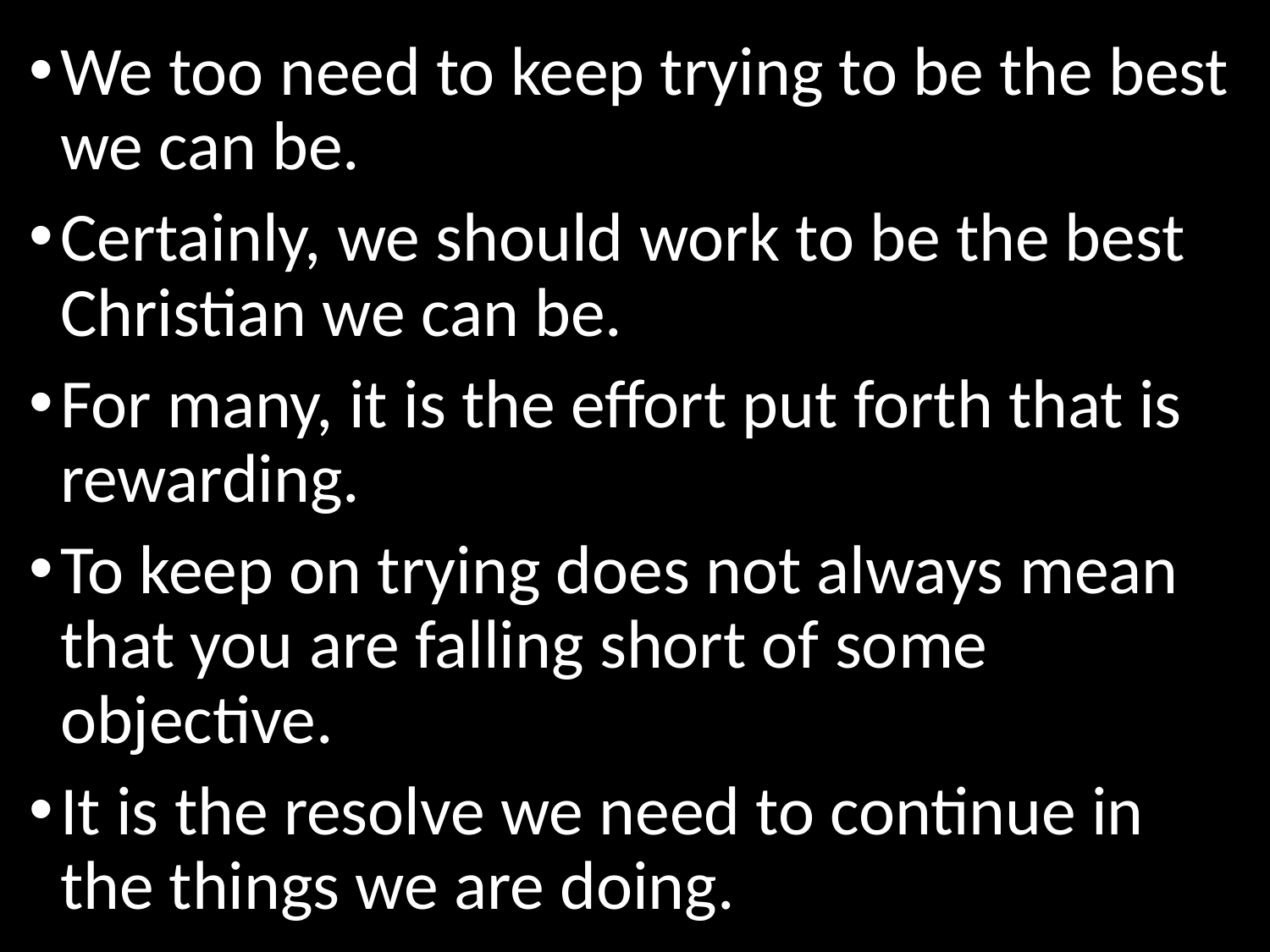

We too need to keep trying to be the best we can be.
Certainly, we should work to be the best Christian we can be.
For many, it is the effort put forth that is rewarding.
To keep on trying does not always mean that you are falling short of some objective.
It is the resolve we need to continue in the things we are doing.